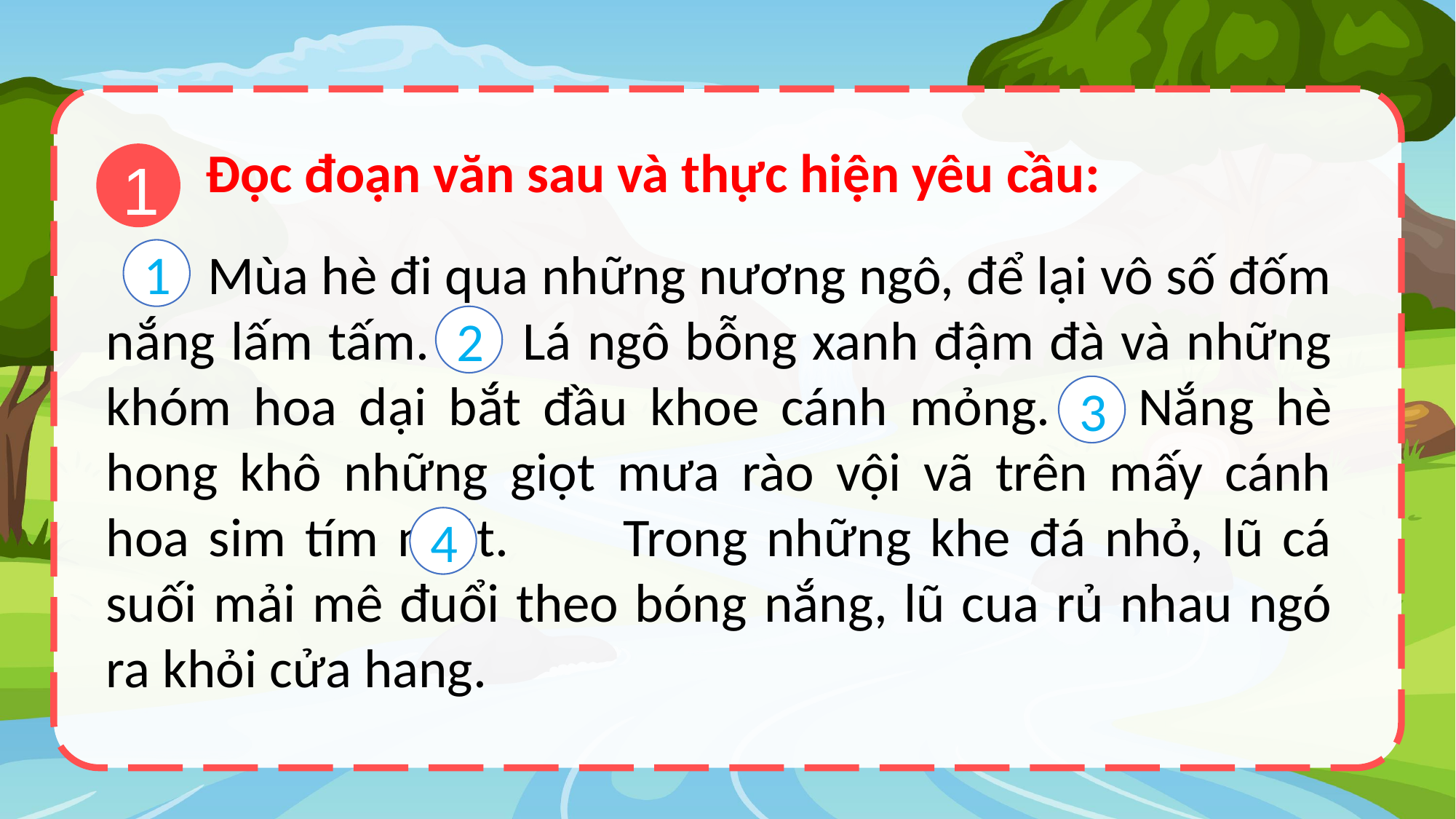

Đọc đoạn văn sau và thực hiện yêu cầu:
1

        Mùa hè đi qua những nương ngô, để lại vô số đốm nắng lấm tấm.      Lá ngô bỗng xanh đậm đà và những khóm hoa dại bắt đầu khoe cánh mỏng.    Nắng hè hong khô những giọt mưa rào vội vã trên mấy cánh hoa sim tím ngát.      Trong những khe đá nhỏ, lũ cá suối mải mê đuổi theo bóng nắng, lũ cua rủ nhau ngó ra khỏi cửa hang.
1
2
3
4